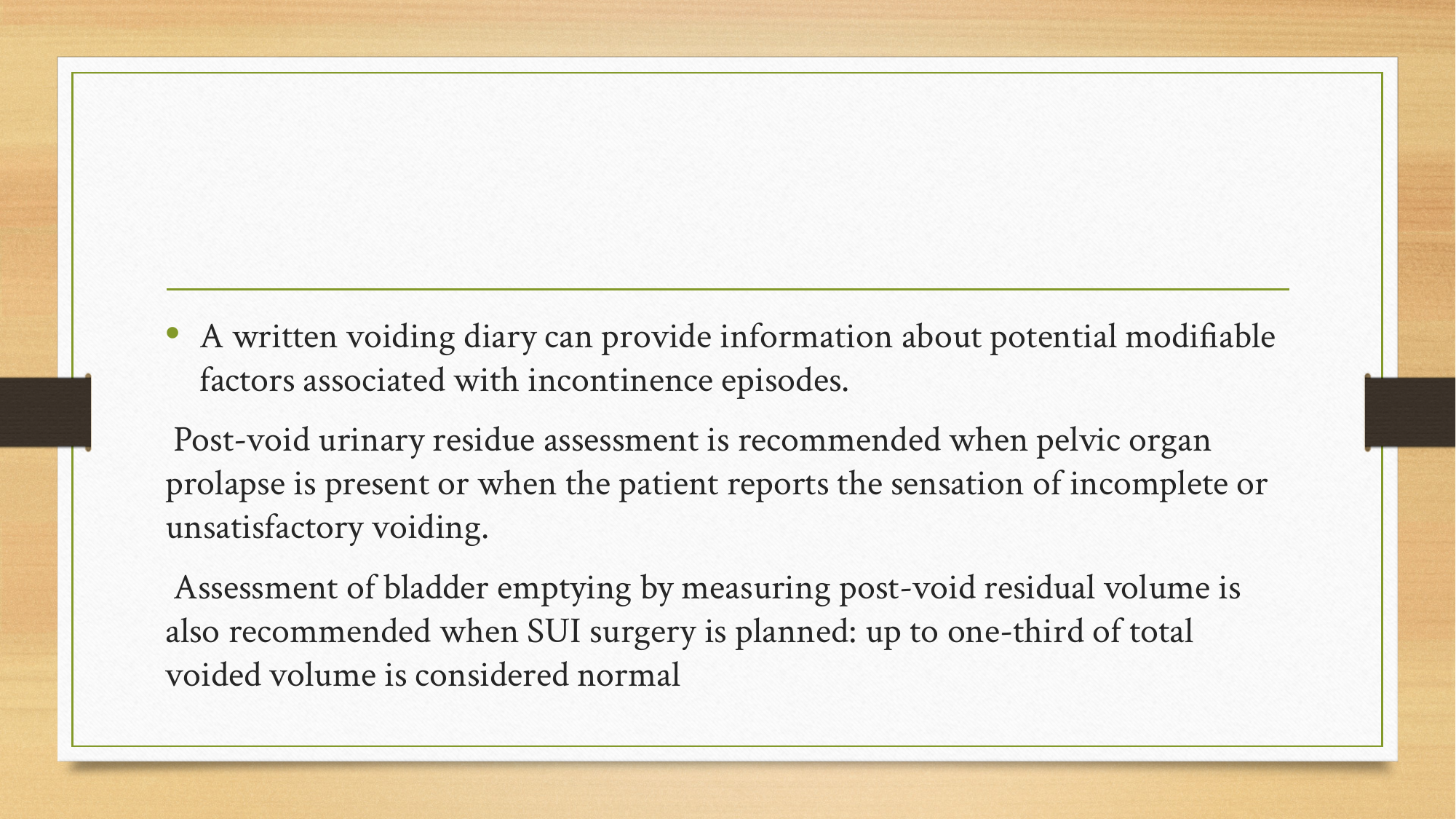

#
A written voiding diary can provide information about potential modifiable factors associated with incontinence episodes.
 Post-void urinary residue assessment is recommended when pelvic organ prolapse is present or when the patient reports the sensation of incomplete or unsatisfactory voiding.
 Assessment of bladder emptying by measuring post-void residual volume is also recommended when SUI surgery is planned: up to one-third of total voided volume is considered normal